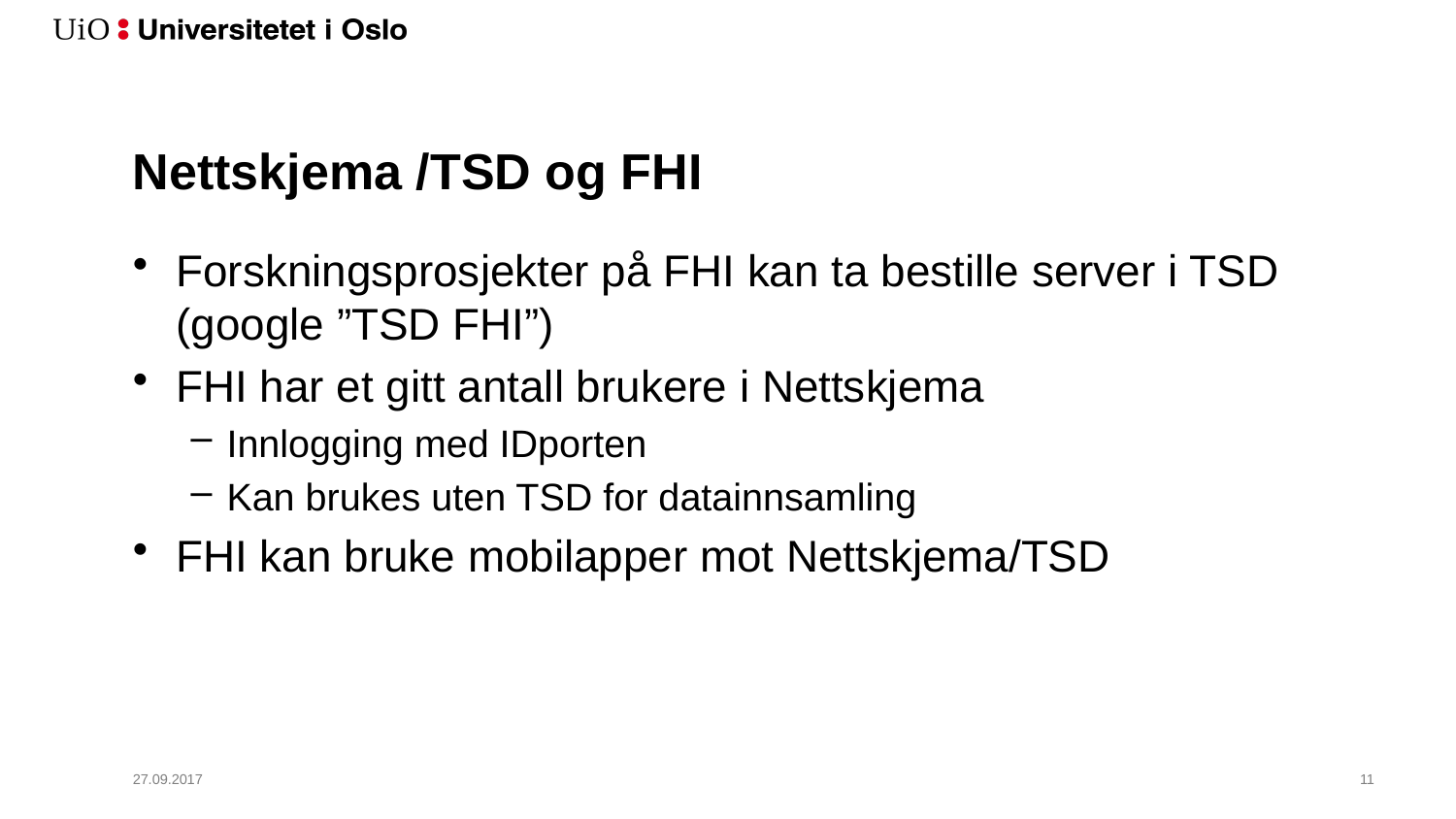

# Nettskjema /TSD og FHI
Forskningsprosjekter på FHI kan ta bestille server i TSD
(google ”TSD FHI”)
FHI har et gitt antall brukere i Nettskjema
Innlogging med IDporten
Kan brukes uten TSD for datainnsamling
FHI kan bruke mobilapper mot Nettskjema/TSD

27.09.2017
11